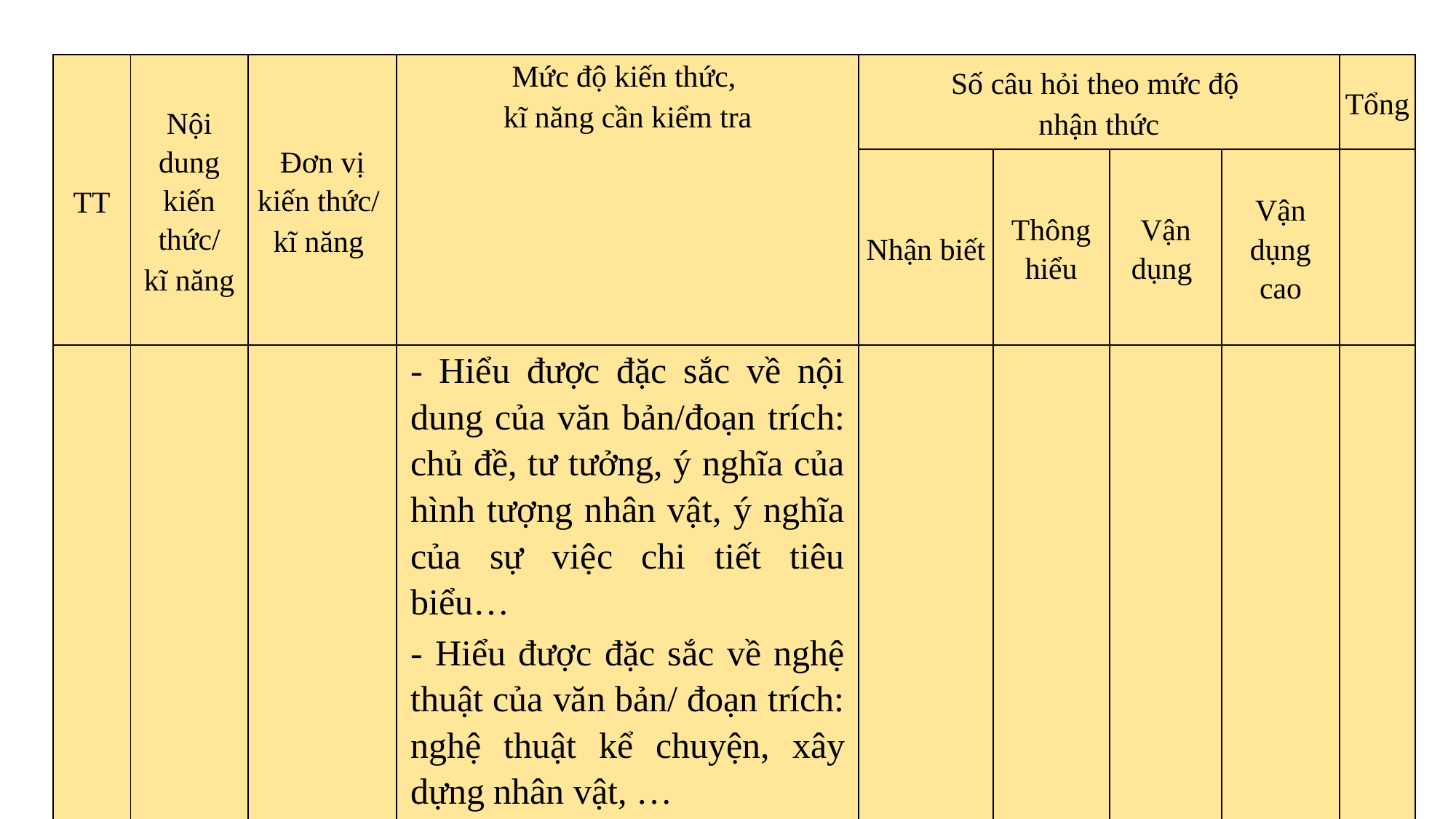

| TT | Nội dung kiến thức/ kĩ năng | Đơn vị kiến thức/ kĩ năng | Mức độ kiến thức, kĩ năng cần kiểm tra | Số câu hỏi theo mức độ nhận thức |  |  |  | Tổng |
| --- | --- | --- | --- | --- | --- | --- | --- | --- |
|  |  |  |  | Nhận biết | Thông hiểu | Vận dụng | Vận dụng cao |  |
|  |  |  | - Hiểu được đặc sắc về nội dung của văn bản/đoạn trích: chủ đề, tư tưởng, ý nghĩa của hình tượng nhân vật, ý nghĩa của sự việc chi tiết tiêu biểu… - Hiểu được đặc sắc về nghệ thuật của văn bản/ đoạn trích: nghệ thuật kể chuyện, xây dựng nhân vật, … |  |  |  |  |  |